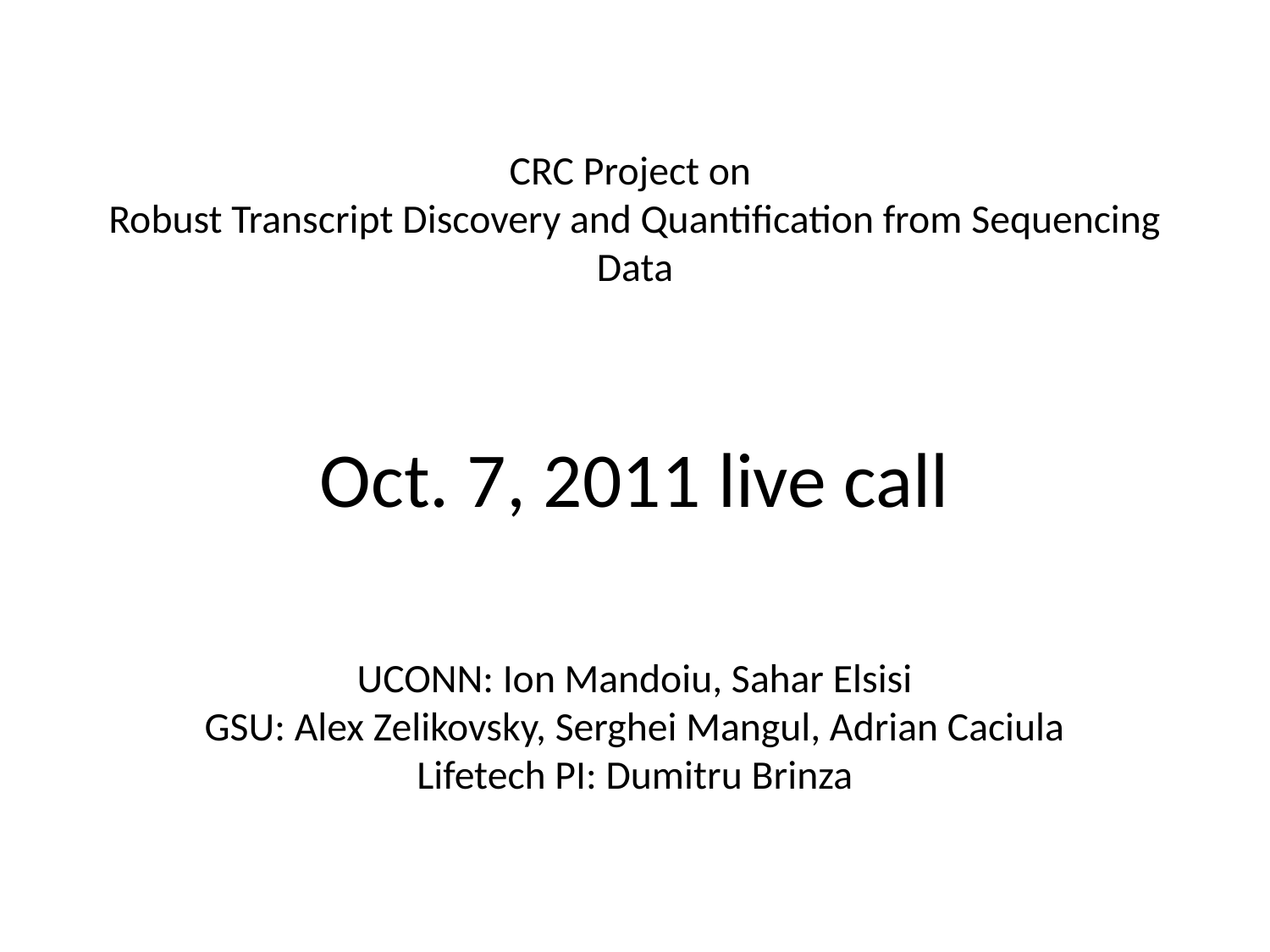

# CRC Project on Robust Transcript Discovery and Quantification from Sequencing Data
Oct. 7, 2011 live call
UCONN: Ion Mandoiu, Sahar Elsisi
GSU: Alex Zelikovsky, Serghei Mangul, Adrian Caciula
Lifetech PI: Dumitru Brinza